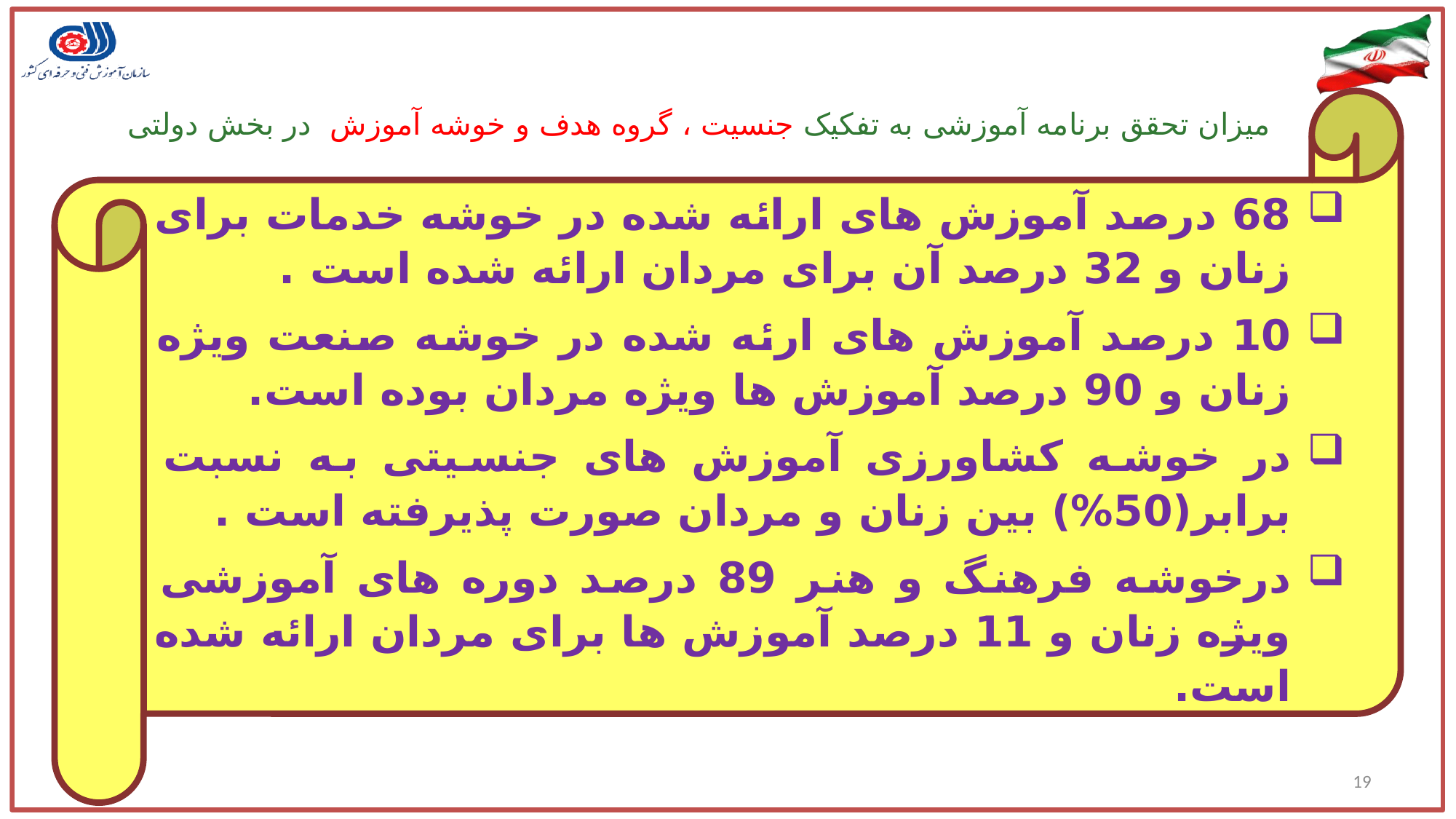

میزان تحقق برنامه آموزشی به تفکیک جنسیت ، گروه هدف و خوشه آموزش  در بخش دولتی
68 درصد آموزش های ارائه شده در خوشه خدمات برای زنان و 32 درصد آن برای مردان ارائه شده است .
10 درصد آموزش های ارئه شده در خوشه صنعت ویژه زنان و 90 درصد آموزش ها ویژه مردان بوده است.
در خوشه کشاورزی آموزش های جنسیتی به نسبت برابر(50%) بین زنان و مردان صورت پذیرفته است .
درخوشه فرهنگ و هنر 89 درصد دوره های آموزشی ویژه زنان و 11 درصد آموزش ها برای مردان ارائه شده است.
19